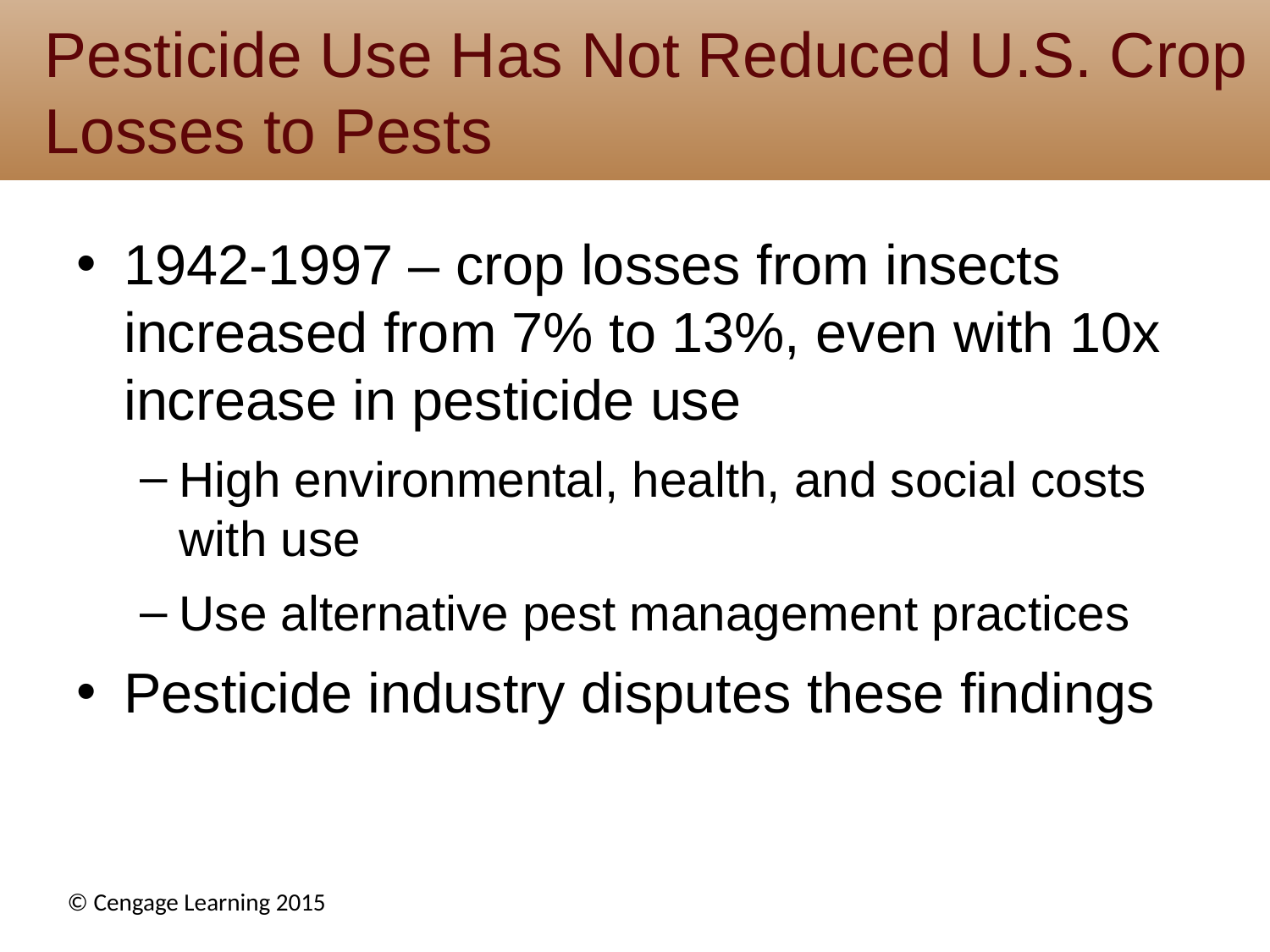

# Pesticide Use Has Not Reduced U.S. Crop Losses to Pests
1942-1997 – crop losses from insects increased from 7% to 13%, even with 10x increase in pesticide use
High environmental, health, and social costs with use
Use alternative pest management practices
Pesticide industry disputes these findings